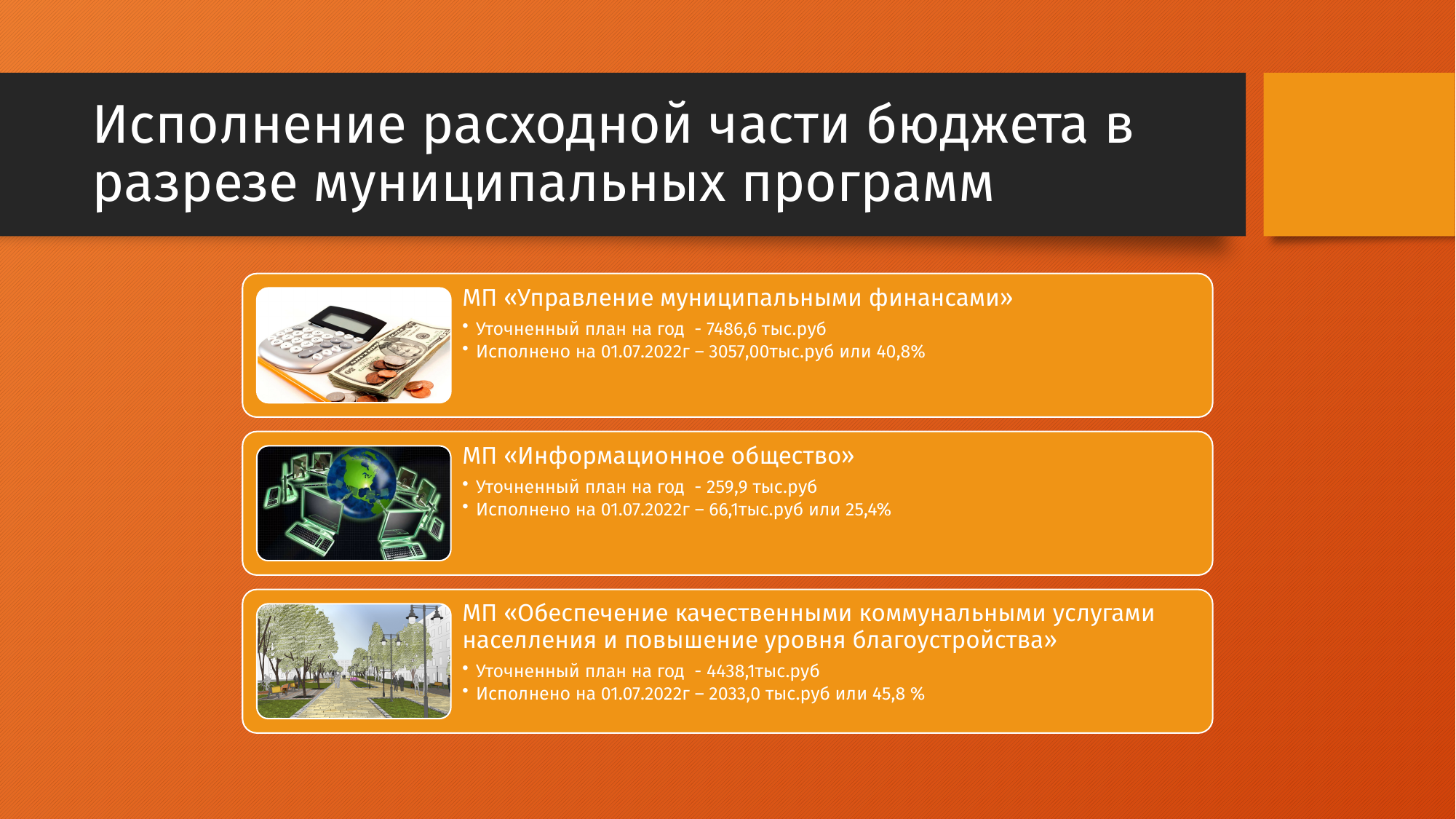

# Исполнение расходной части бюджета в разрезе муниципальных программ
МП «Управление муниципальными финансами»
Уточненный план на год  - 7486,6 тыс.руб
Исполнено на 01.07.2022г – 3057,00тыс.руб или 40,8%
МП «Информационное общество»
Уточненный план на год  - 259,9 тыс.руб
Исполнено на 01.07.2022г – 66,1тыс.руб или 25,4%

МП «Обеспечение качественными коммунальными услугами населления и повышение уровня благоустройства»
Уточненный план на год  - 4438,1тыс.руб
Исполнено на 01.07.2022г – 2033,0 тыс.руб или 45,8 %